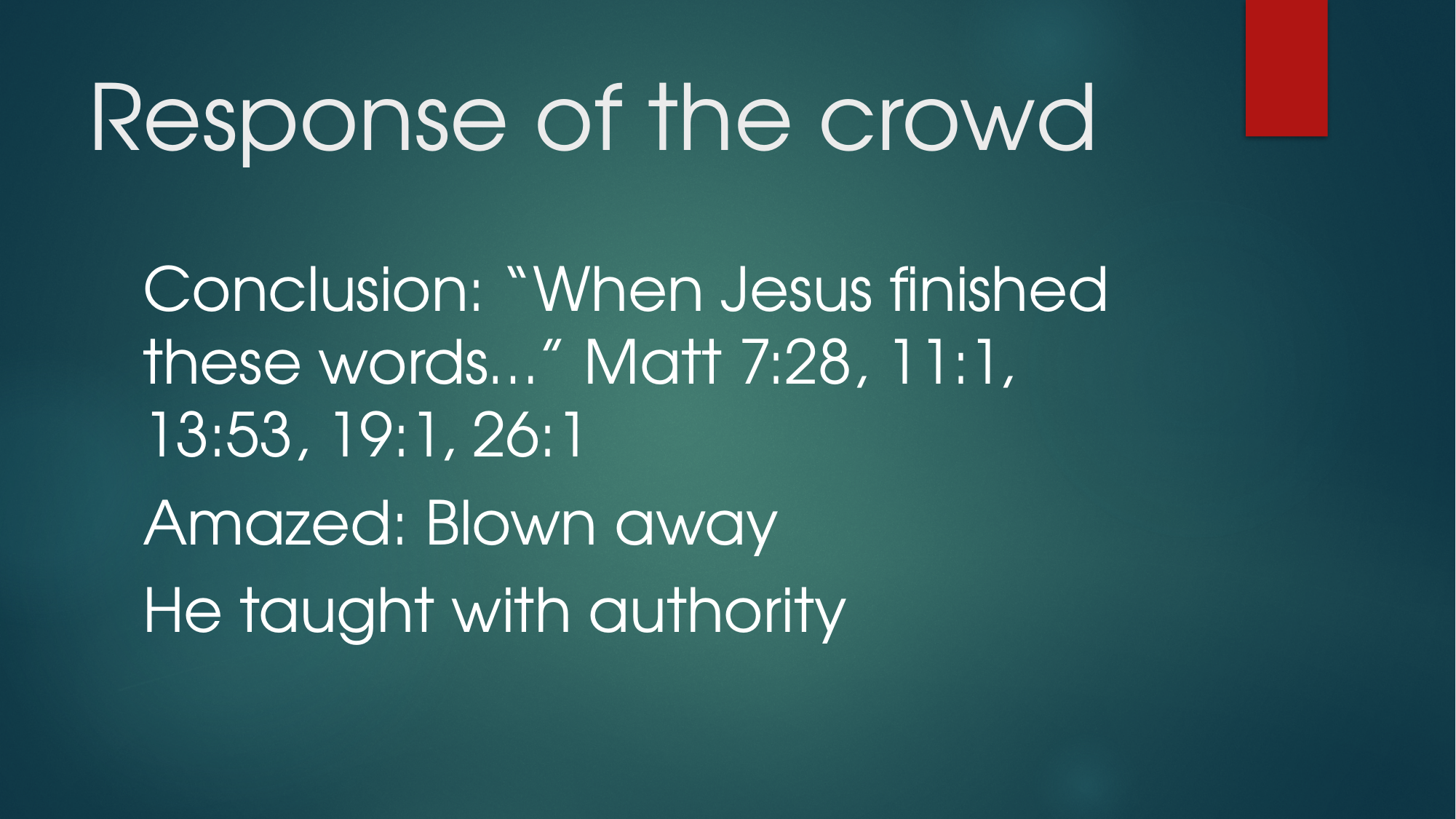

# Response of the crowd
Conclusion: “When Jesus finished these words…” Matt 7:28, 11:1, 13:53, 19:1, 26:1
Amazed: Blown away
He taught with authority